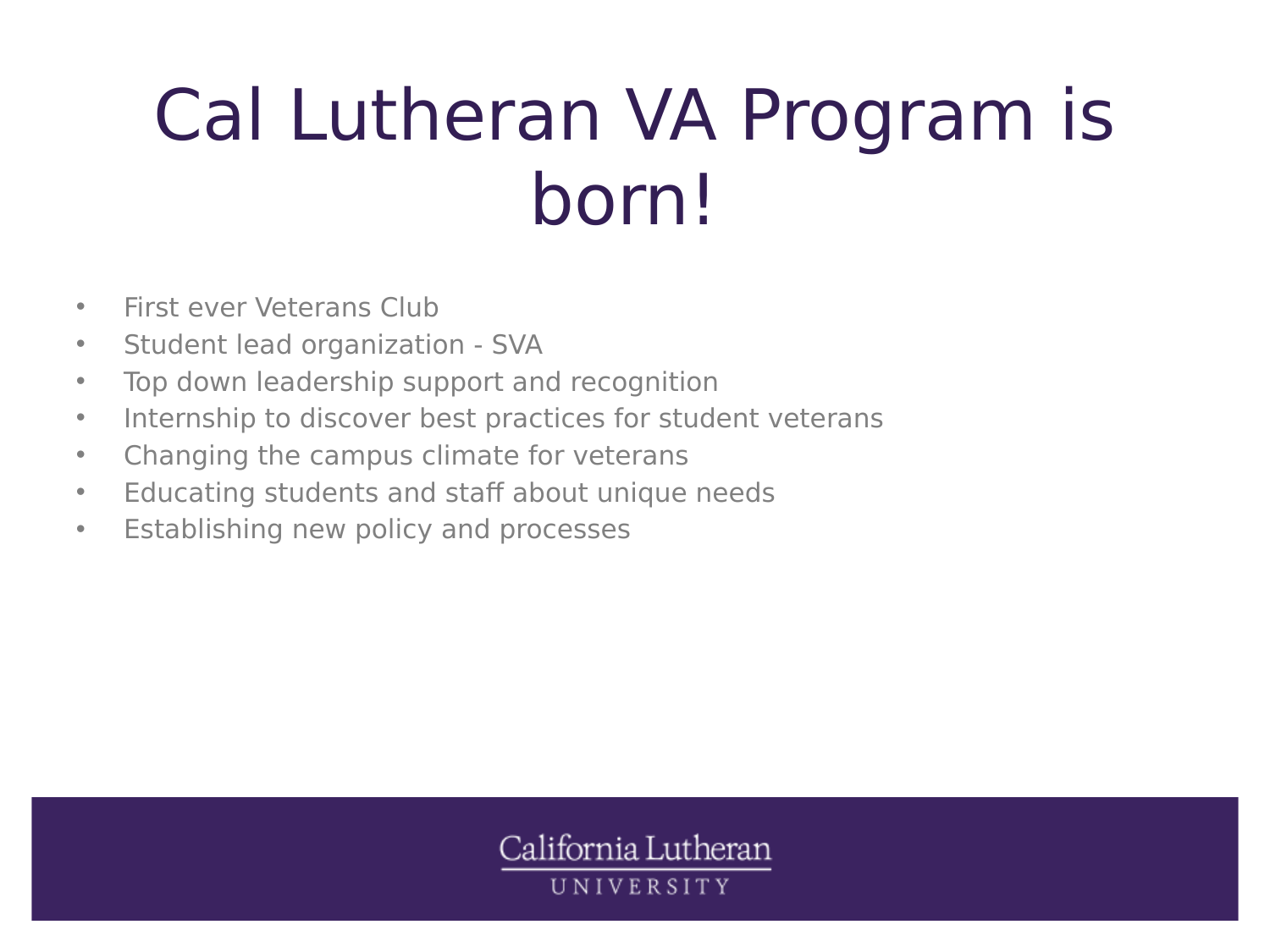

# Cal Lutheran VA Program is born!

First ever Veterans Club
Student lead organization - SVA
Top down leadership support and recognition
Internship to discover best practices for student veterans
Changing the campus climate for veterans
Educating students and staff about unique needs
Establishing new policy and processes